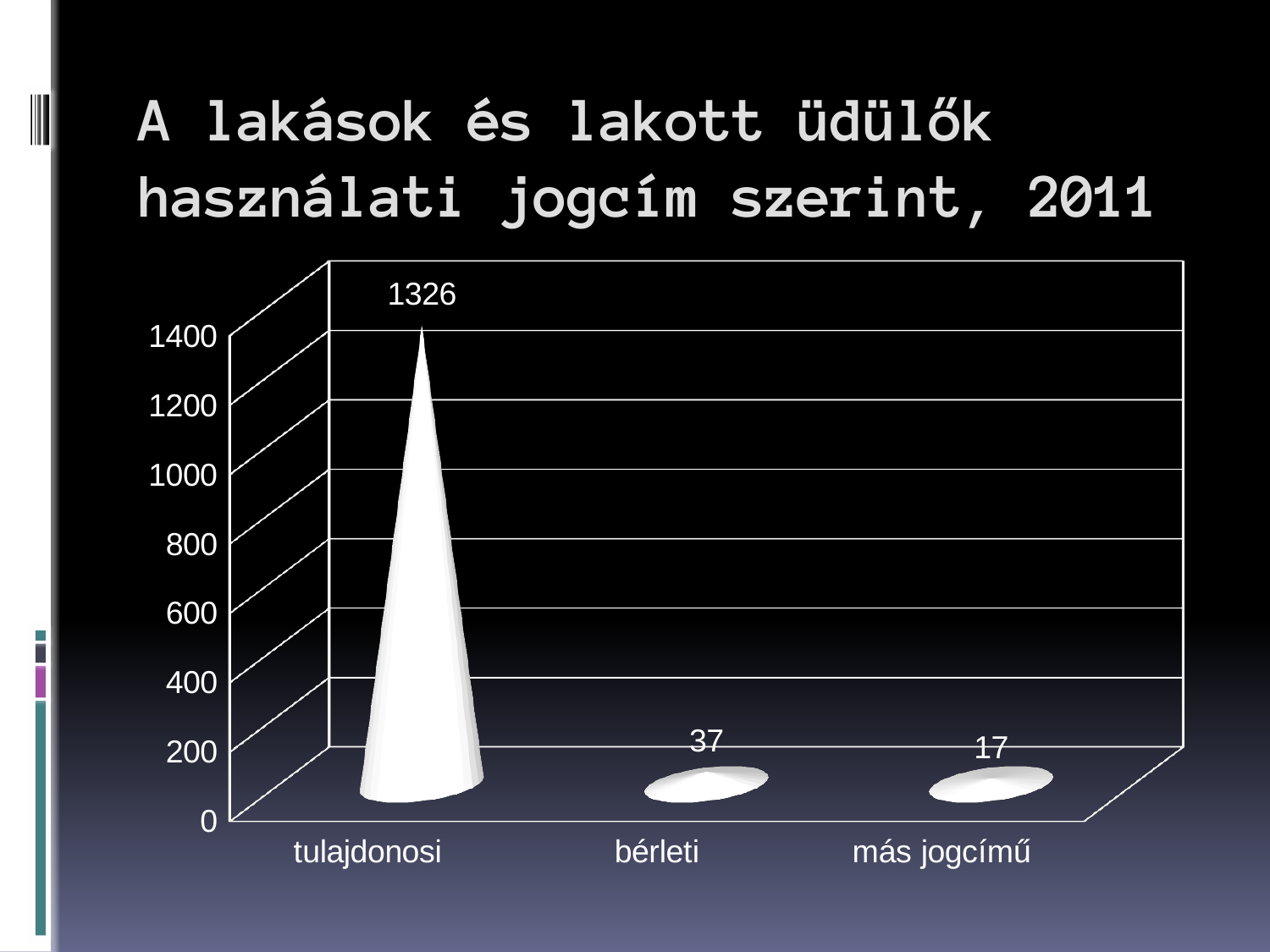

# A lakások és lakott üdülők használati jogcím szerint, 2011

[unsupported chart]